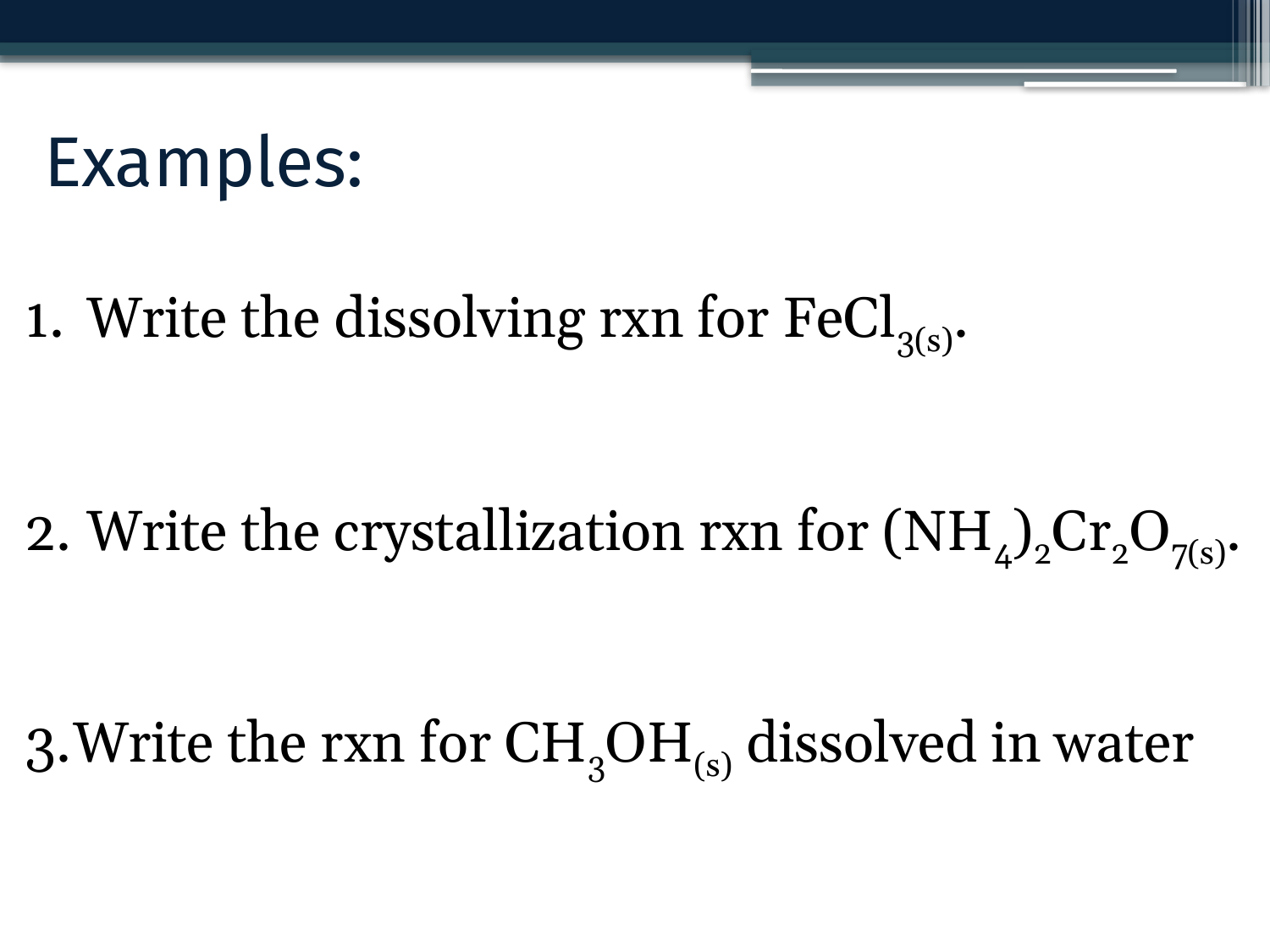

# Examples:
 Write the dissolving rxn for FeCl3(s).

 Write the crystallization rxn for (NH4)2Cr2O7(s).

Write the rxn for CH3OH(s) dissolved in water